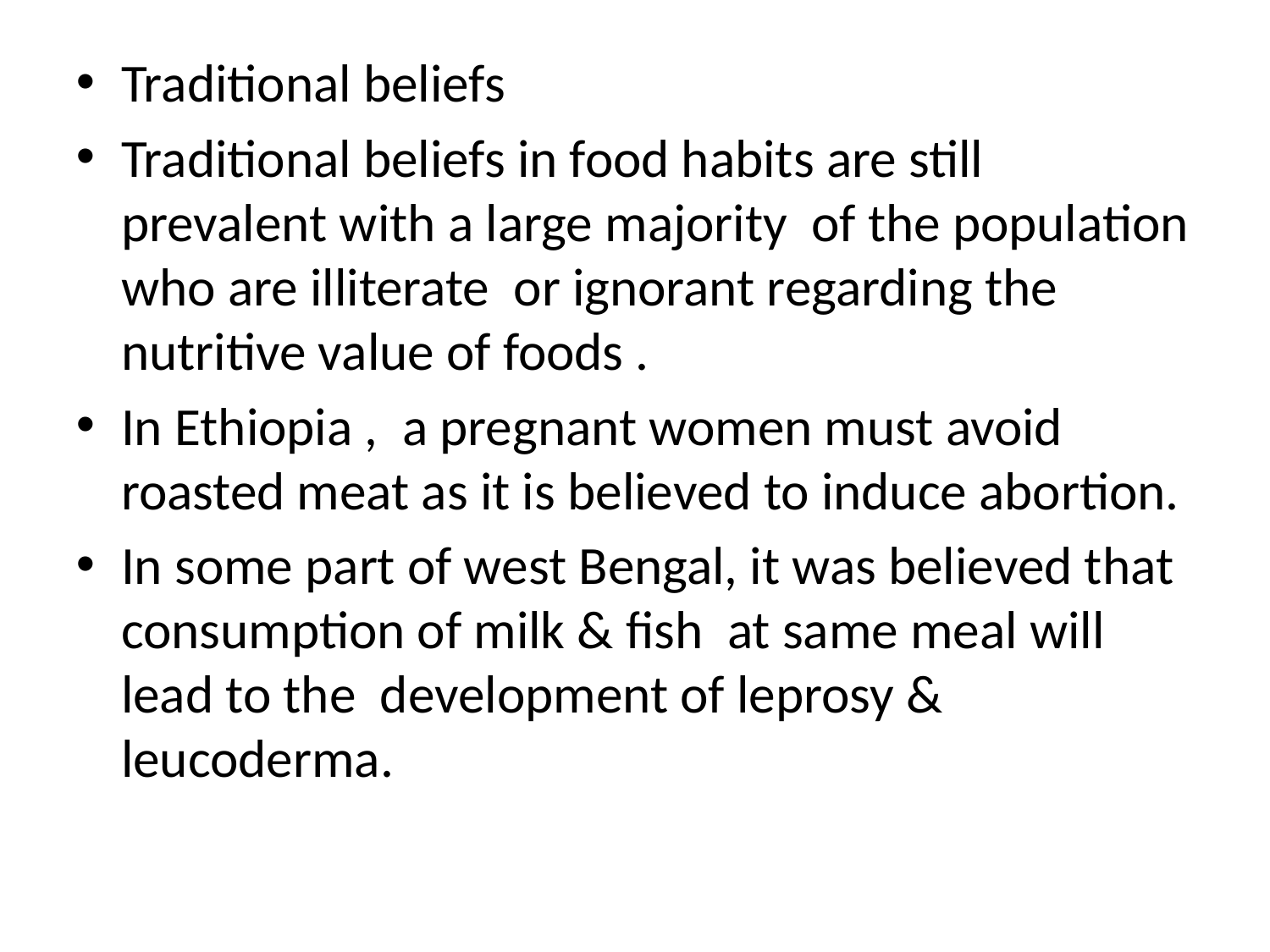

Traditional beliefs
Traditional beliefs in food habits are still prevalent with a large majority  of the population who are illiterate  or ignorant regarding the nutritive value of foods .
In Ethiopia ,  a pregnant women must avoid roasted meat as it is believed to induce abortion.
In some part of west Bengal, it was believed that consumption of milk & fish  at same meal will lead to the  development of leprosy & leucoderma.